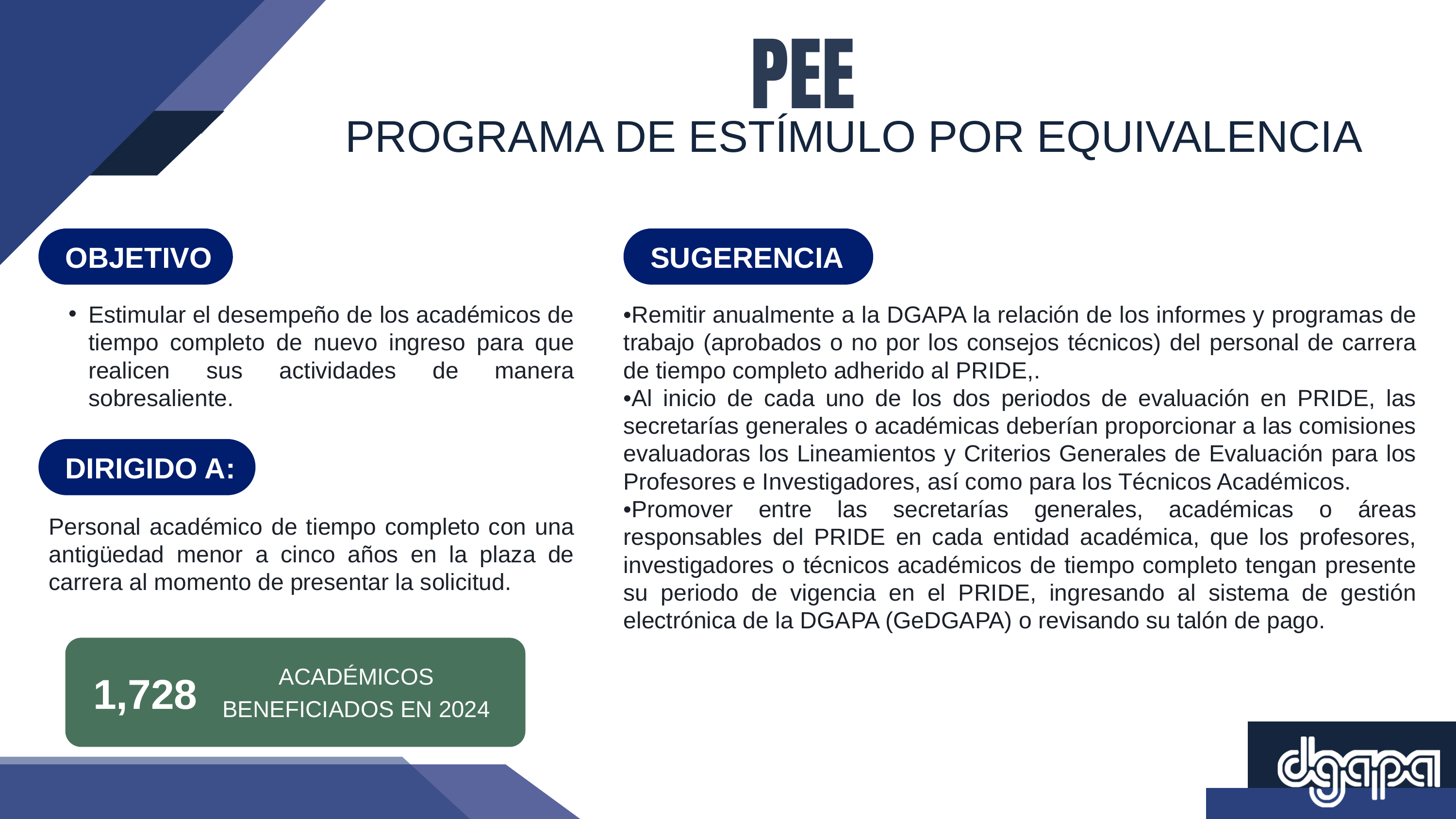

PEE
PROGRAMA DE ESTÍMULO POR EQUIVALENCIA

OBJETIVO
SUGERENCIAS
Estimular el desempeño de los académicos de tiempo completo de nuevo ingreso para que realicen sus actividades de manera sobresaliente.

•Remitir anualmente a la DGAPA la relación de los informes y programas de trabajo (aprobados o no por los consejos técnicos) del personal de carrera de tiempo completo adherido al PRIDE,.
•Al inicio de cada uno de los dos periodos de evaluación en PRIDE, las secretarías generales o académicas deberían proporcionar a las comisiones evaluadoras los Lineamientos y Criterios Generales de Evaluación para los Profesores e Investigadores, así como para los Técnicos Académicos.
•Promover entre las secretarías generales, académicas o áreas responsables del PRIDE en cada entidad académica, que los profesores, investigadores o técnicos académicos de tiempo completo tengan presente su periodo de vigencia en el PRIDE, ingresando al sistema de gestión electrónica de la DGAPA (GeDGAPA) o revisando su talón de pago.

DIRIGIDO A:
Personal académico de tiempo completo con una antigüedad menor a cinco años en la plaza de carrera al momento de presentar la solicitud.

ACADÉMICOS BENEFICIADOS EN 2024

1,728